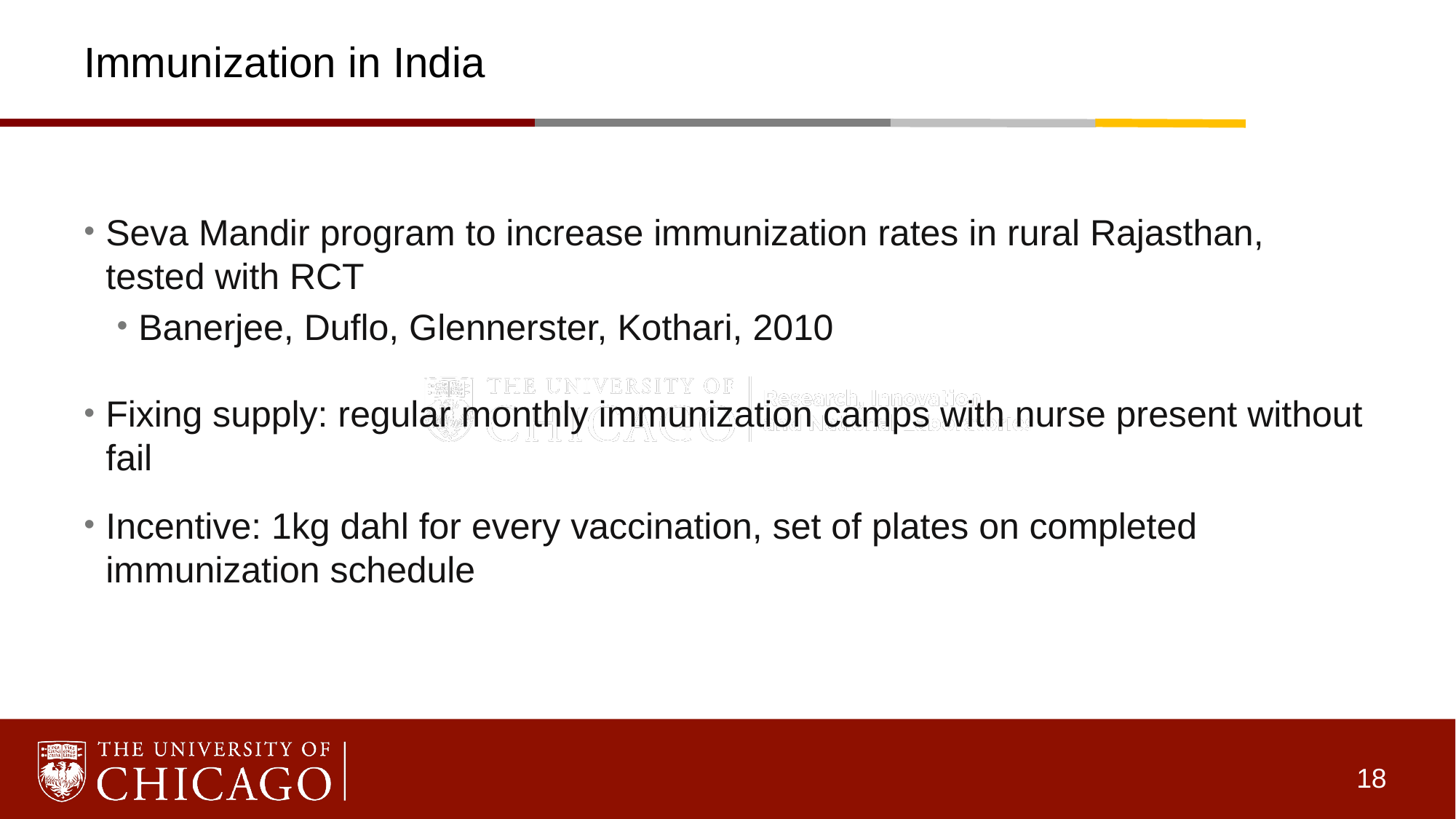

# Immunization in India
Seva Mandir program to increase immunization rates in rural Rajasthan, tested with RCT
Banerjee, Duflo, Glennerster, Kothari, 2010

Fixing supply: regular monthly immunization camps with nurse present without fail

Incentive: 1kg dahl for every vaccination, set of plates on completed immunization schedule